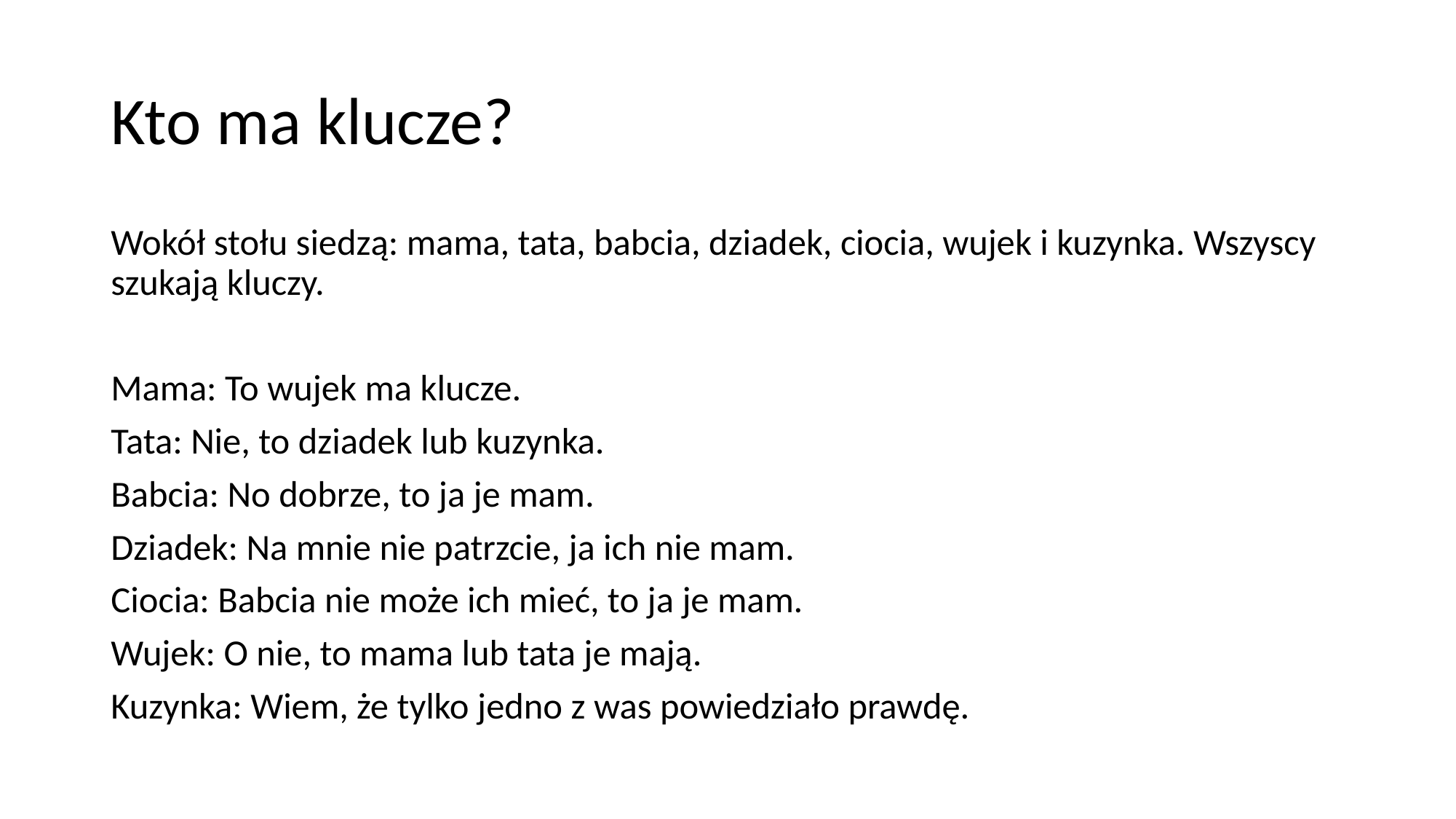

# Kto ma klucze?
Wokół stołu siedzą: mama, tata, babcia, dziadek, ciocia, wujek i kuzynka. Wszyscy szukają kluczy.

Mama: To wujek ma klucze.
Tata: Nie, to dziadek lub kuzynka.
Babcia: No dobrze, to ja je mam.
Dziadek: Na mnie nie patrzcie, ja ich nie mam.
Ciocia: Babcia nie może ich mieć, to ja je mam.
Wujek: O nie, to mama lub tata je mają.
Kuzynka: Wiem, że tylko jedno z was powiedziało prawdę.